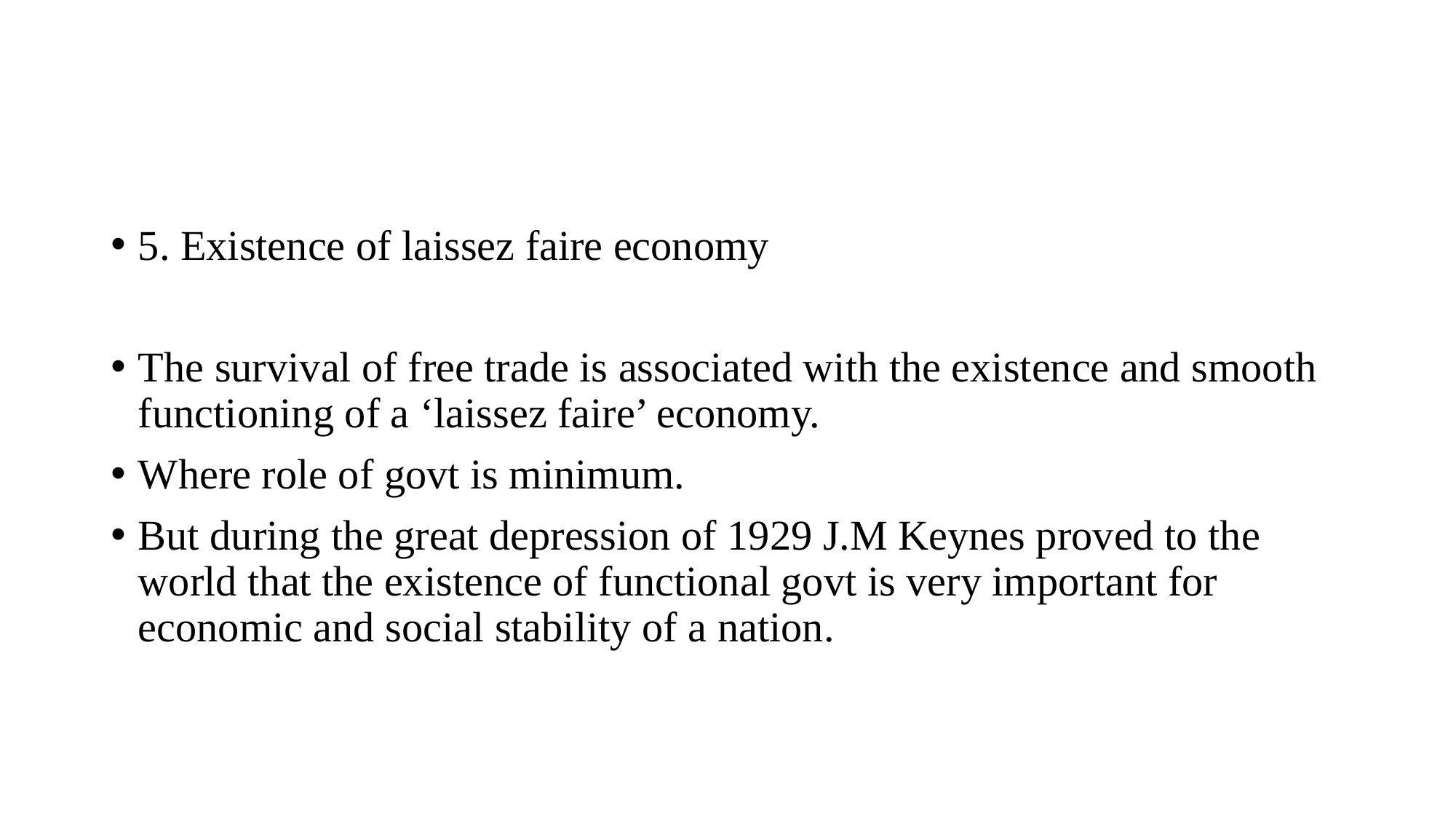

#
5. Existence of laissez faire economy

The survival of free trade is associated with the existence and smooth functioning of a ‘laissez faire’ economy.
Where role of govt is minimum.
But during the great depression of 1929 J.M Keynes proved to the world that the existence of functional govt is very important for economic and social stability of a nation.